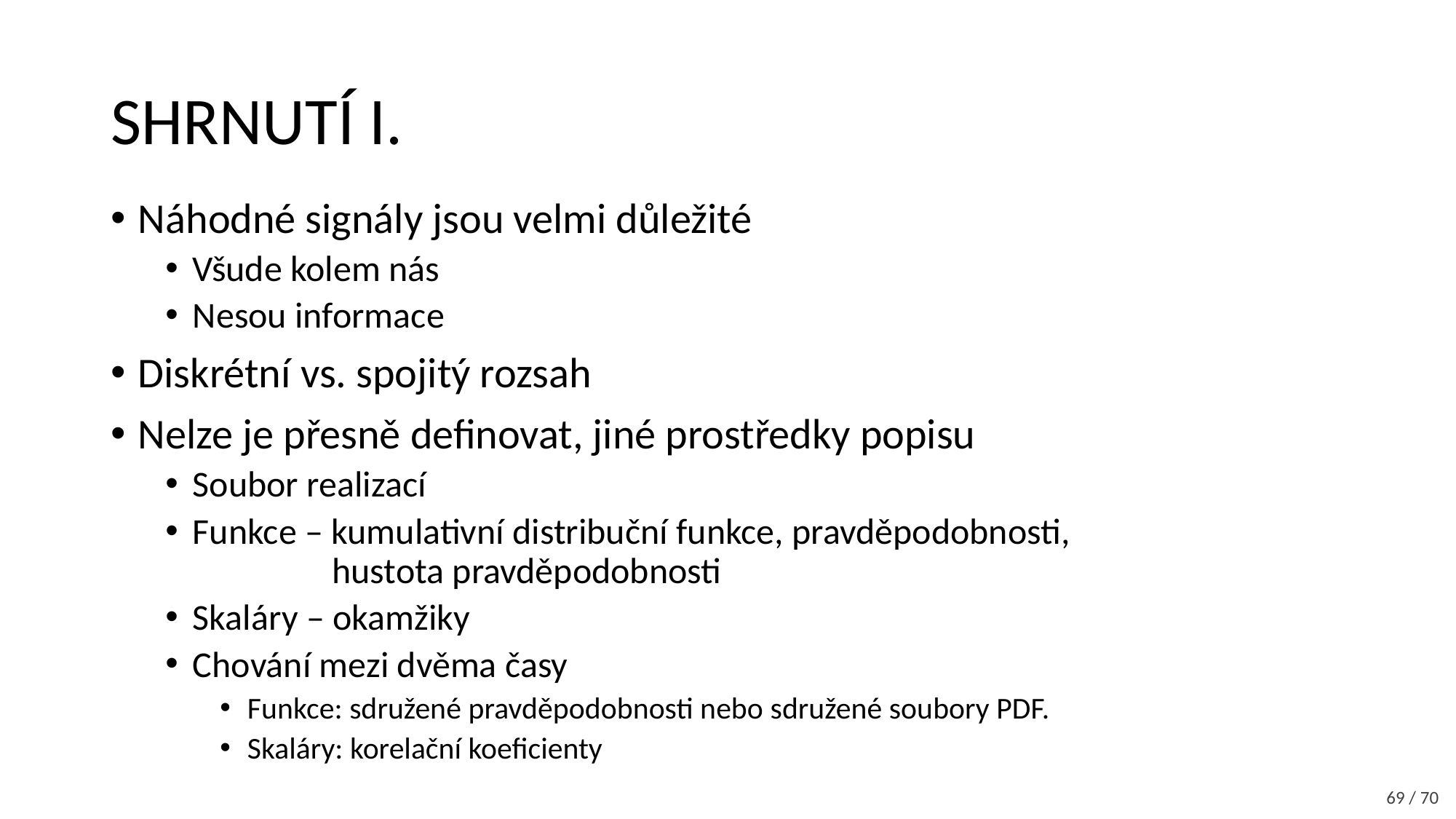

# SHRNUTÍ I.
Náhodné signály jsou velmi důležité
Všude kolem nás
Nesou informace
Diskrétní vs. spojitý rozsah
Nelze je přesně definovat, jiné prostředky popisu
Soubor realizací
Funkce – kumulativní distribuční funkce, pravděpodobnosti,
                 hustota pravděpodobnosti
Skaláry – okamžiky
Chování mezi dvěma časy
Funkce: sdružené pravděpodobnosti nebo sdružené soubory PDF.
Skaláry: korelační koeficienty
69 / 70